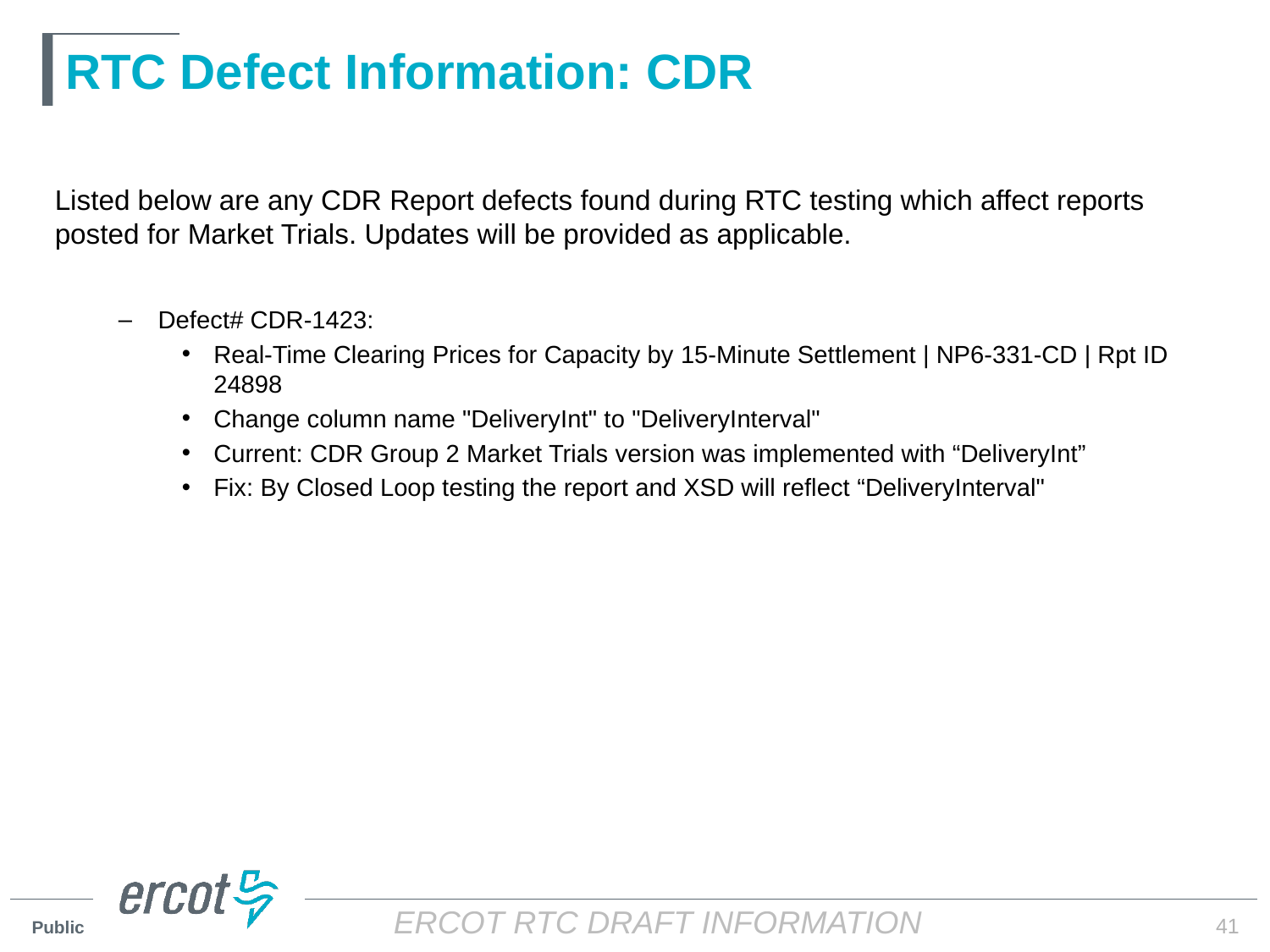

# RTC Defect Information: CDR
Listed below are any CDR Report defects found during RTC testing which affect reports posted for Market Trials. Updates will be provided as applicable.

Defect# CDR-1423:
Real-Time Clearing Prices for Capacity by 15-Minute Settlement | NP6-331-CD | Rpt ID 24898
Change column name "DeliveryInt" to "DeliveryInterval"
Current: CDR Group 2 Market Trials version was implemented with “DeliveryInt”
Fix: By Closed Loop testing the report and XSD will reflect “DeliveryInterval"
41